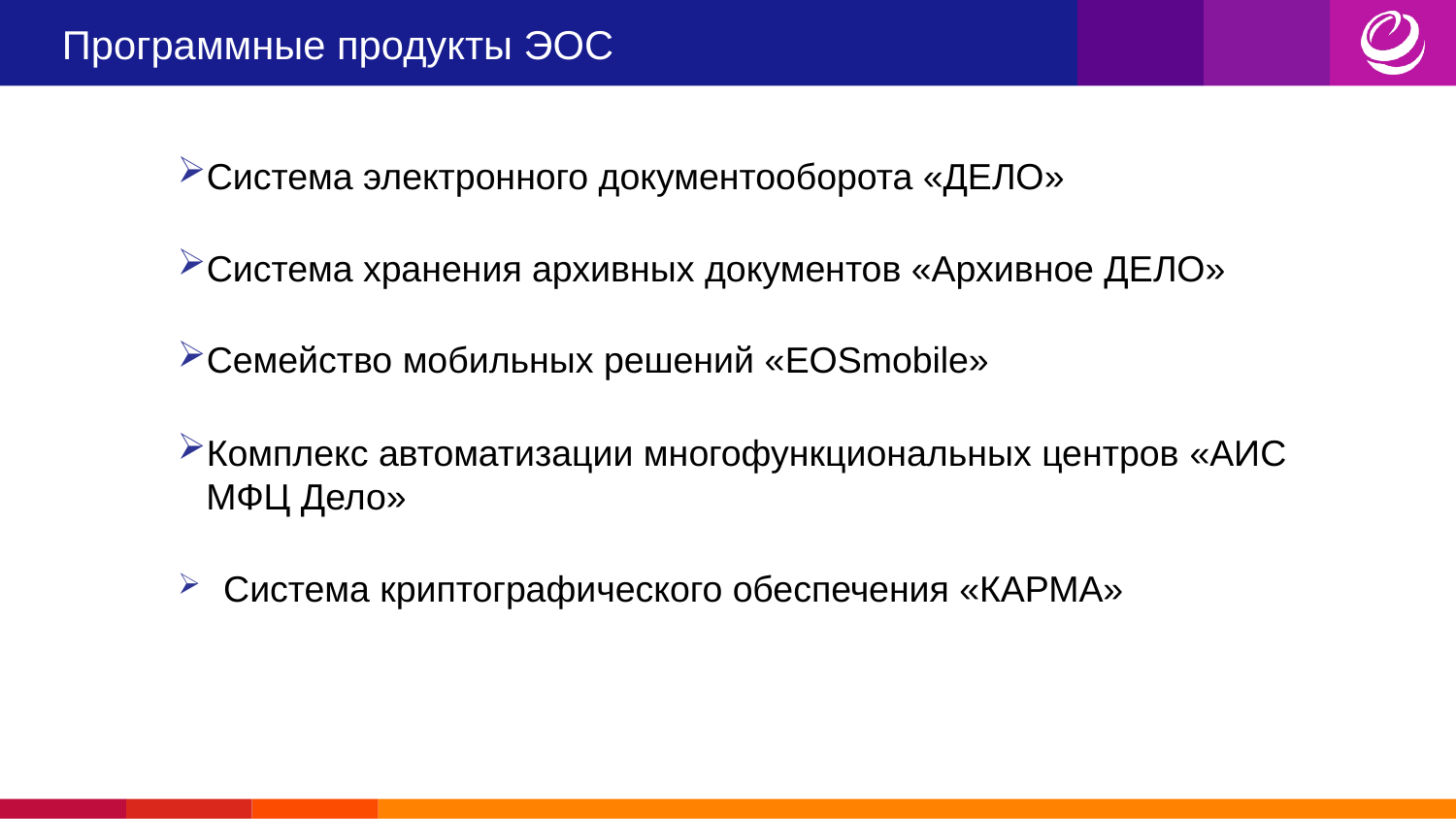

# Программные продукты ЭОС
Система электронного документооборота «ДЕЛО»
Система хранения архивных документов «Архивное ДЕЛО»
Семейство мобильных решений «EOSmobile»
Комплекс автоматизации многофункциональных центров «АИС МФЦ Дело»
Система криптографического обеспечения «КАРМА»